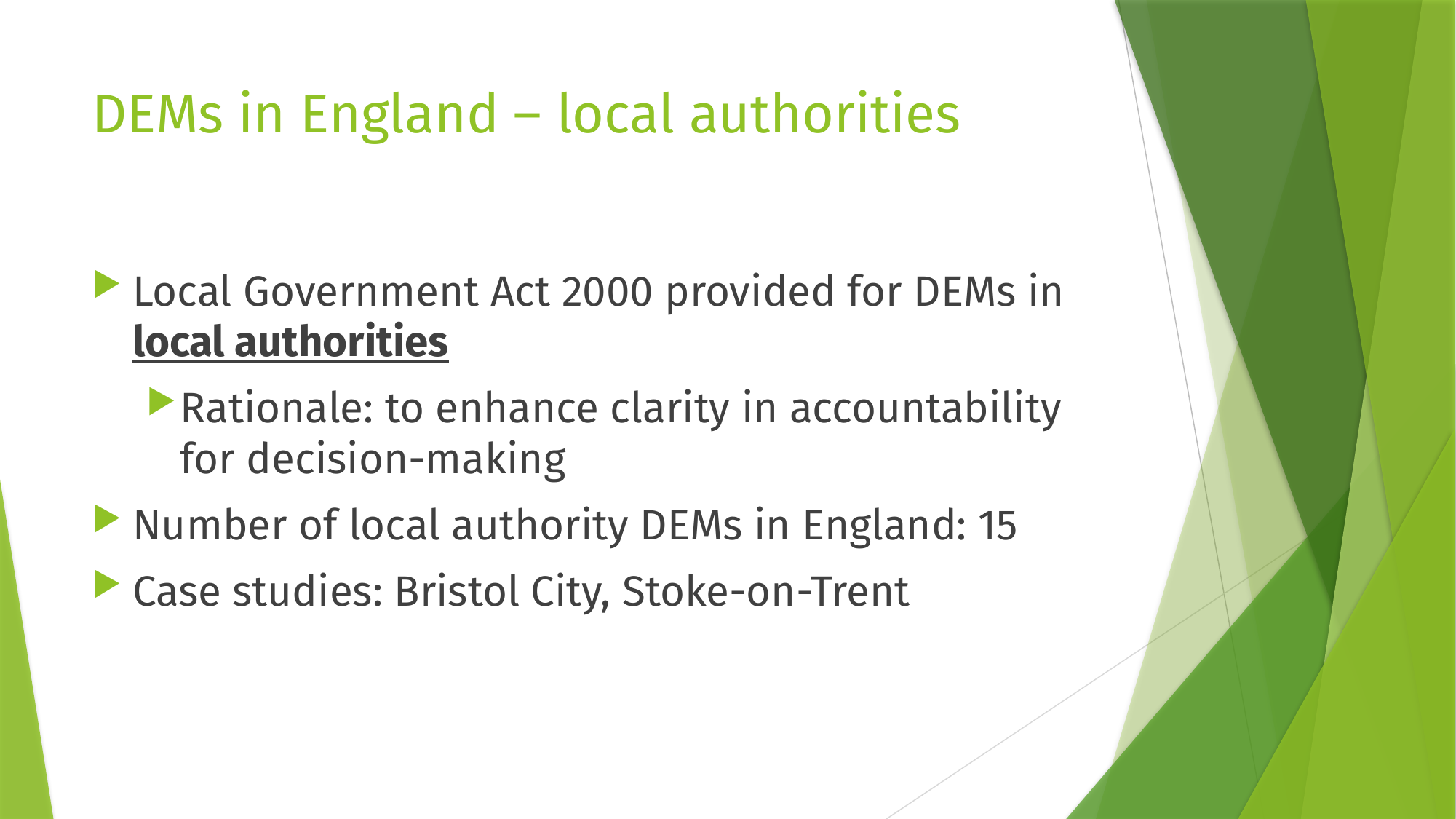

# DEMs in England – local authorities
Local Government Act 2000 provided for DEMs in local authorities
Rationale: to enhance clarity in accountability for decision-making
Number of local authority DEMs in England: 15
Case studies: Bristol City, Stoke-on-Trent